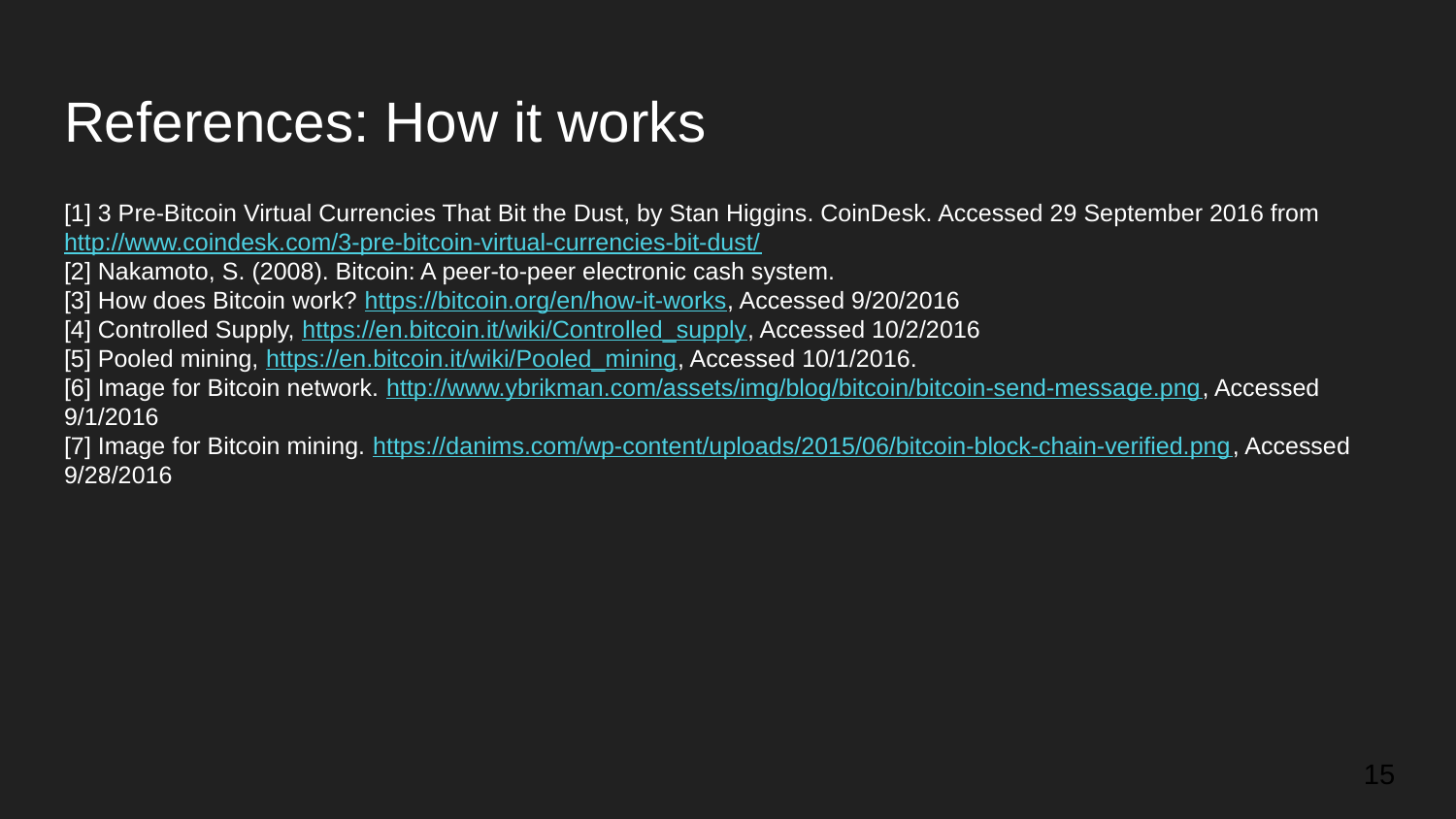

# References: How it works
[1] 3 Pre-Bitcoin Virtual Currencies That Bit the Dust, by Stan Higgins. CoinDesk. Accessed 29 September 2016 from http://www.coindesk.com/3-pre-bitcoin-virtual-currencies-bit-dust/
[2] Nakamoto, S. (2008). Bitcoin: A peer-to-peer electronic cash system.
[3] How does Bitcoin work? https://bitcoin.org/en/how-it-works, Accessed 9/20/2016
[4] Controlled Supply, https://en.bitcoin.it/wiki/Controlled_supply, Accessed 10/2/2016
[5] Pooled mining, https://en.bitcoin.it/wiki/Pooled_mining, Accessed 10/1/2016.
[6] Image for Bitcoin network. http://www.ybrikman.com/assets/img/blog/bitcoin/bitcoin-send-message.png, Accessed 9/1/2016
[7] Image for Bitcoin mining. https://danims.com/wp-content/uploads/2015/06/bitcoin-block-chain-verified.png, Accessed 9/28/2016

15